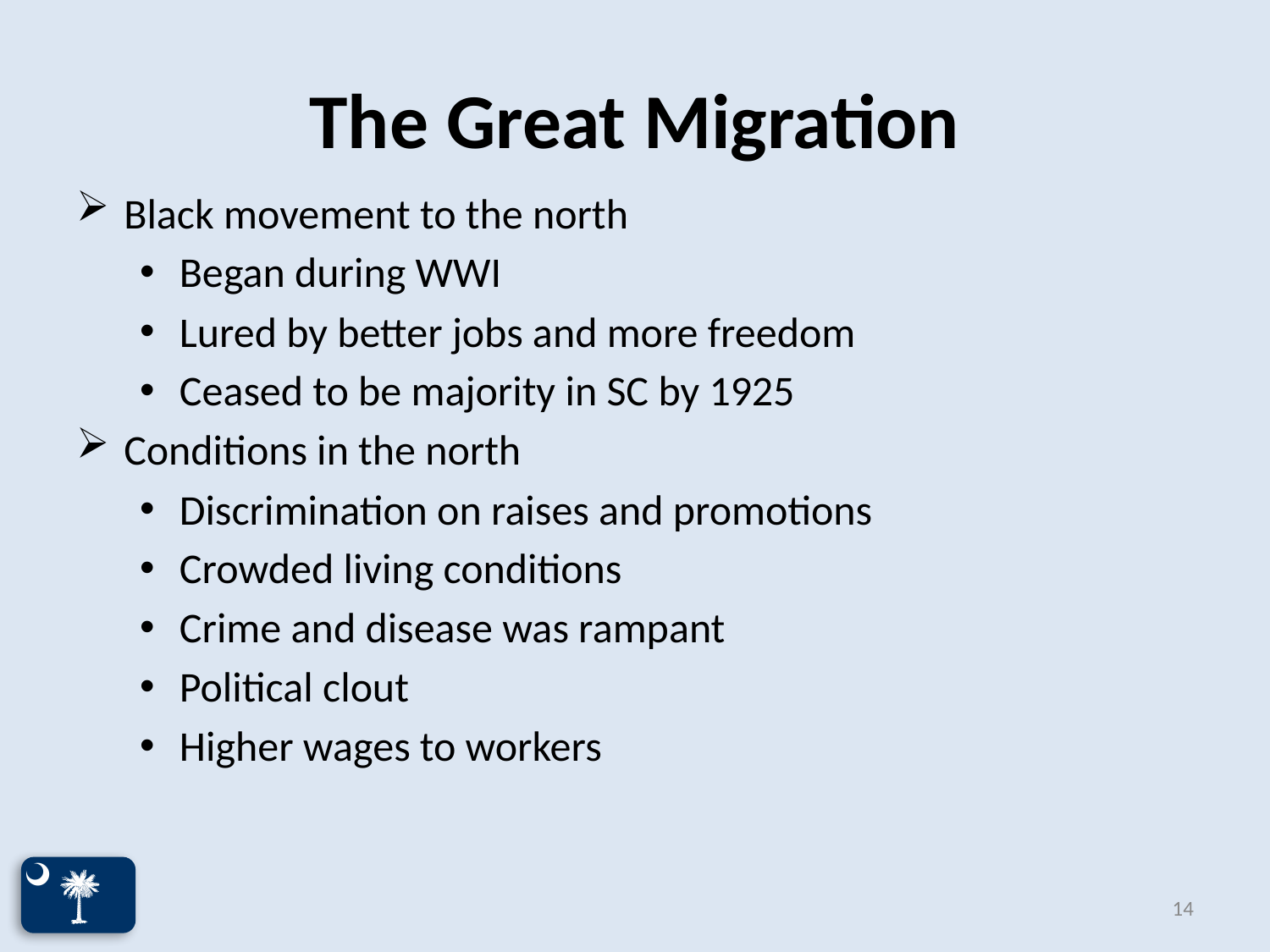

# The Great Migration
Black movement to the north
Began during WWI
Lured by better jobs and more freedom
Ceased to be majority in SC by 1925
Conditions in the north
Discrimination on raises and promotions
Crowded living conditions
Crime and disease was rampant
Political clout
Higher wages to workers

14